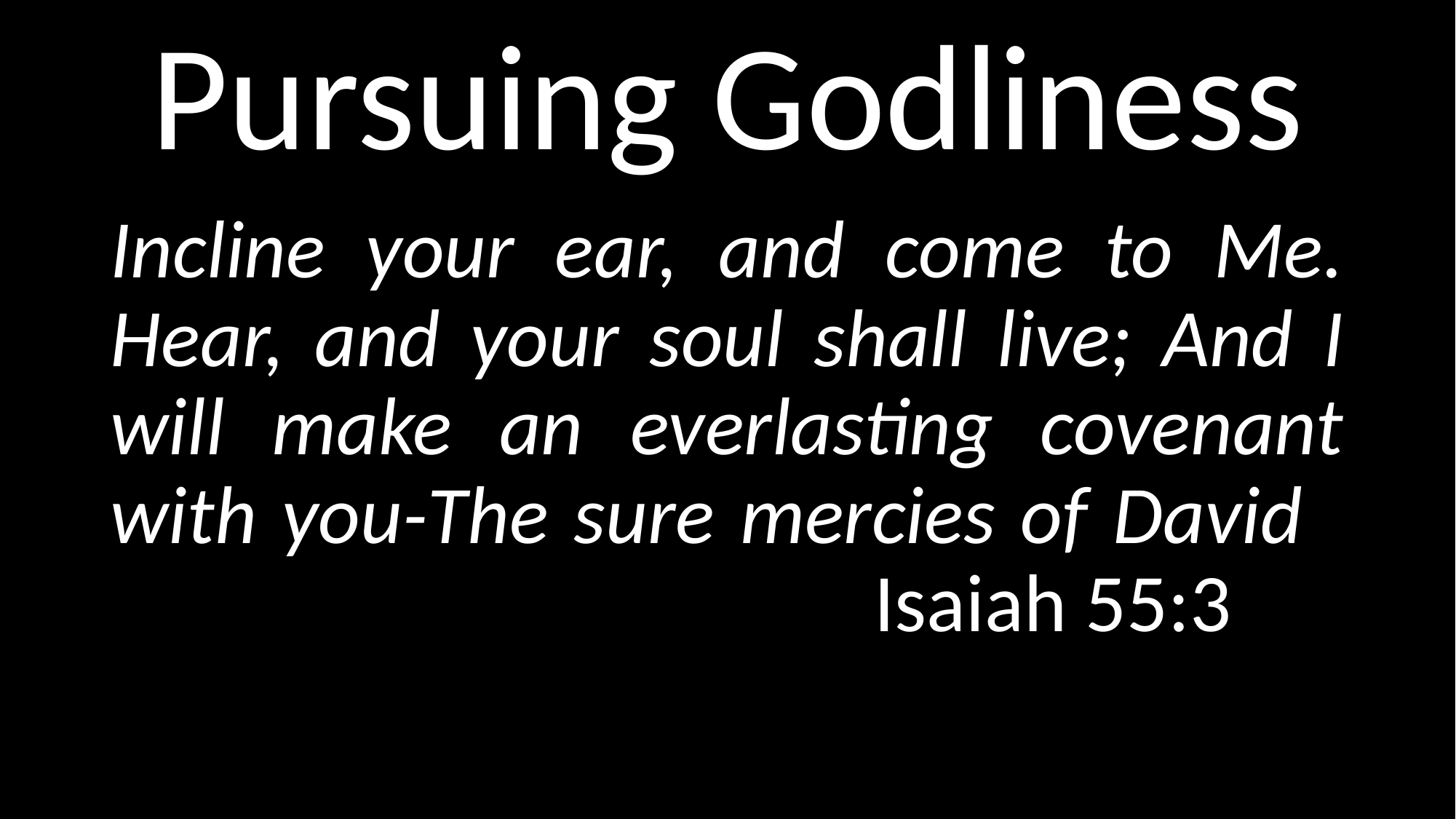

# Pursuing Godliness
Incline your ear, and come to Me. Hear, and your soul shall live; And I will make an everlasting covenant with you-The sure mercies of David								Isaiah 55:3